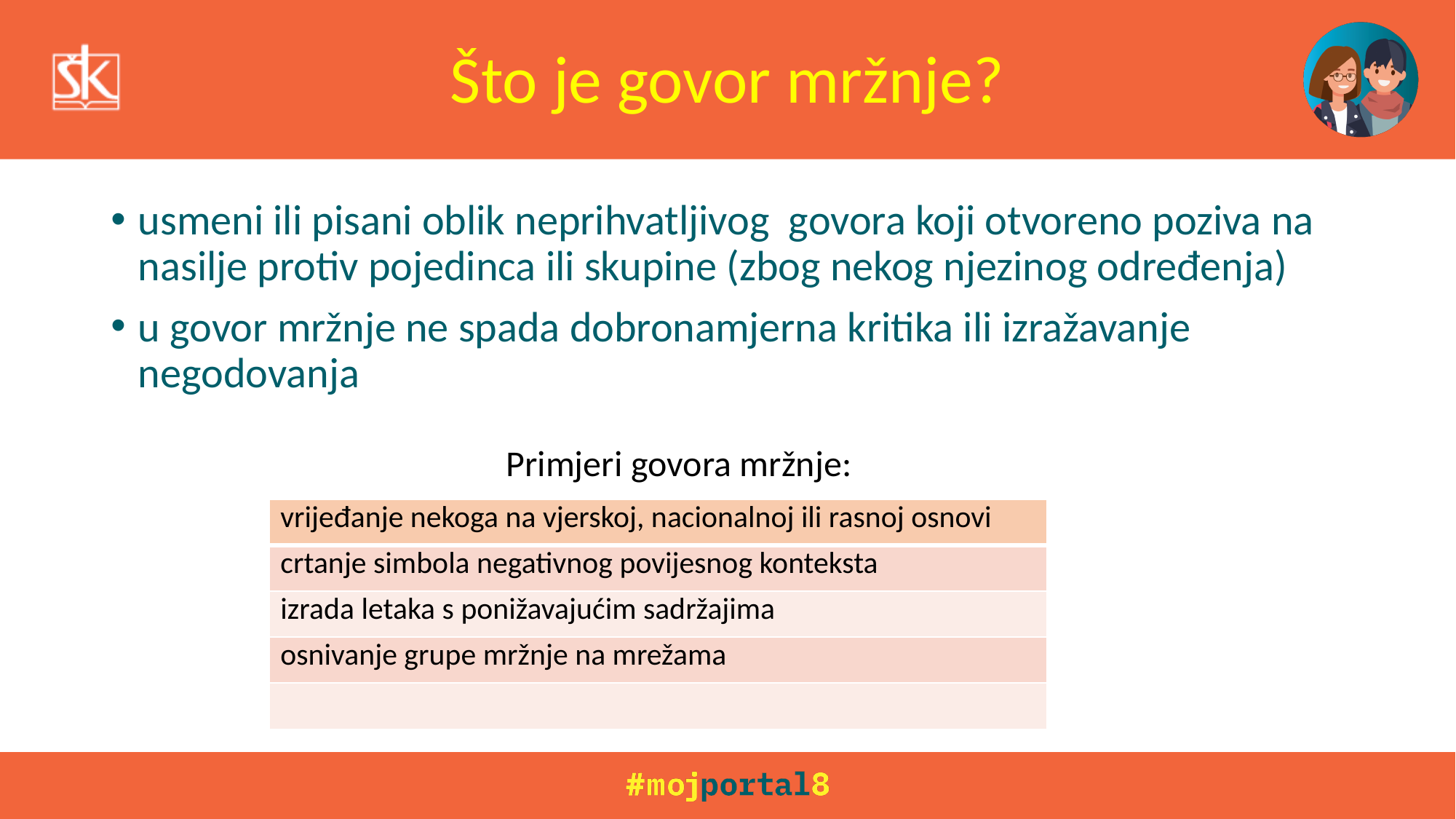

# Što je govor mržnje?
usmeni ili pisani oblik neprihvatljivog  govora koji otvoreno poziva na nasilje protiv pojedinca ili skupine (zbog nekog njezinog određenja)
u govor mržnje ne spada dobronamjerna kritika ili izražavanje negodovanja

Primjeri govora mržnje:
| vrijeđanje nekoga na vjerskoj, nacionalnoj ili rasnoj osnovi |
| --- |
| crtanje simbola negativnog povijesnog konteksta |
| izrada letaka s ponižavajućim sadržajima |
| osnivanje grupe mržnje na mrežama |
|  |